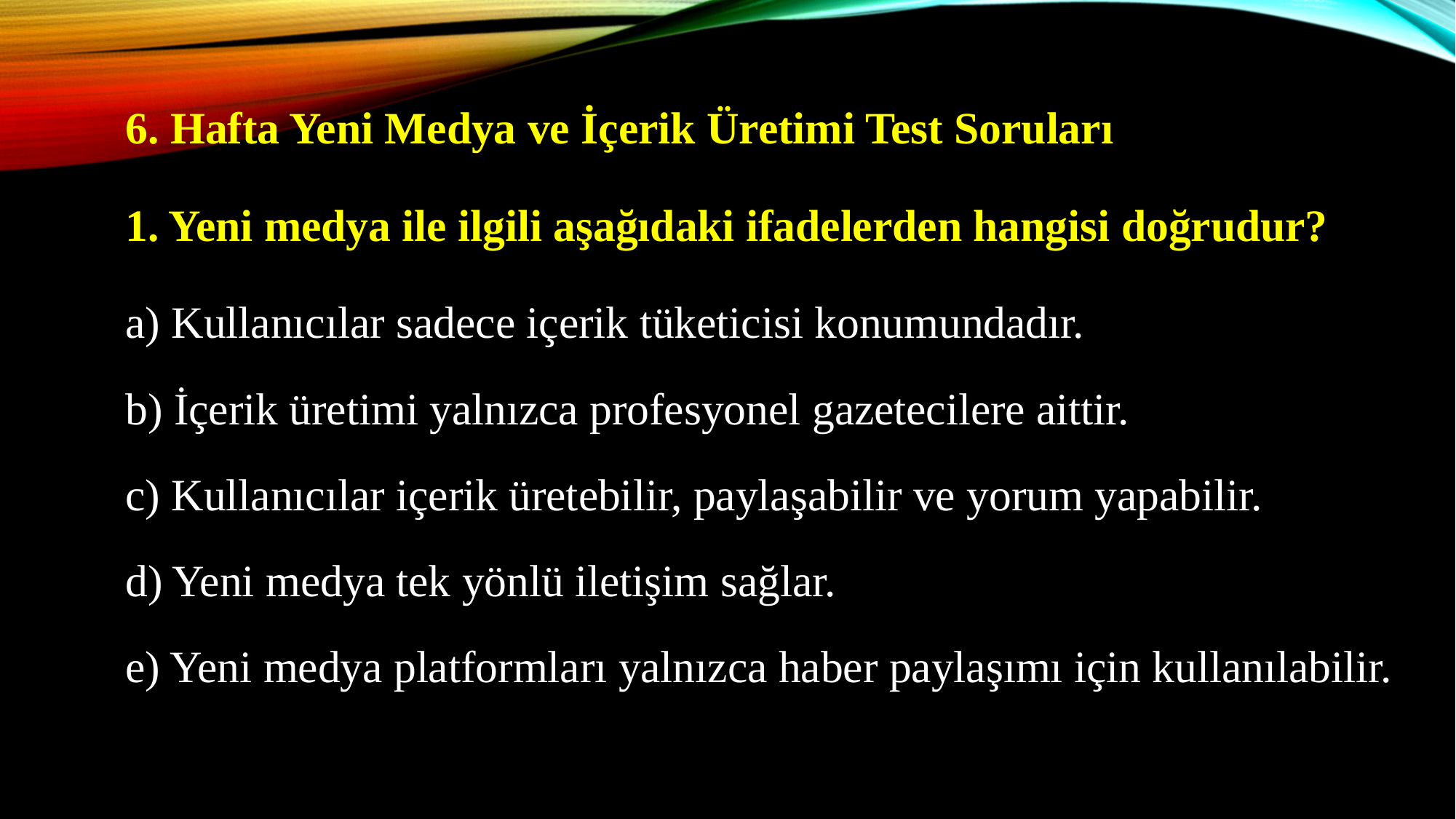

6. Hafta Yeni Medya ve İçerik Üretimi Test Soruları
	1. Yeni medya ile ilgili aşağıdaki ifadelerden hangisi doğrudur?
	a) Kullanıcılar sadece içerik tüketicisi konumundadır.
	b) İçerik üretimi yalnızca profesyonel gazetecilere aittir.
	c) Kullanıcılar içerik üretebilir, paylaşabilir ve yorum yapabilir.
	d) Yeni medya tek yönlü iletişim sağlar.
	e) Yeni medya platformları yalnızca haber paylaşımı için kullanılabilir.